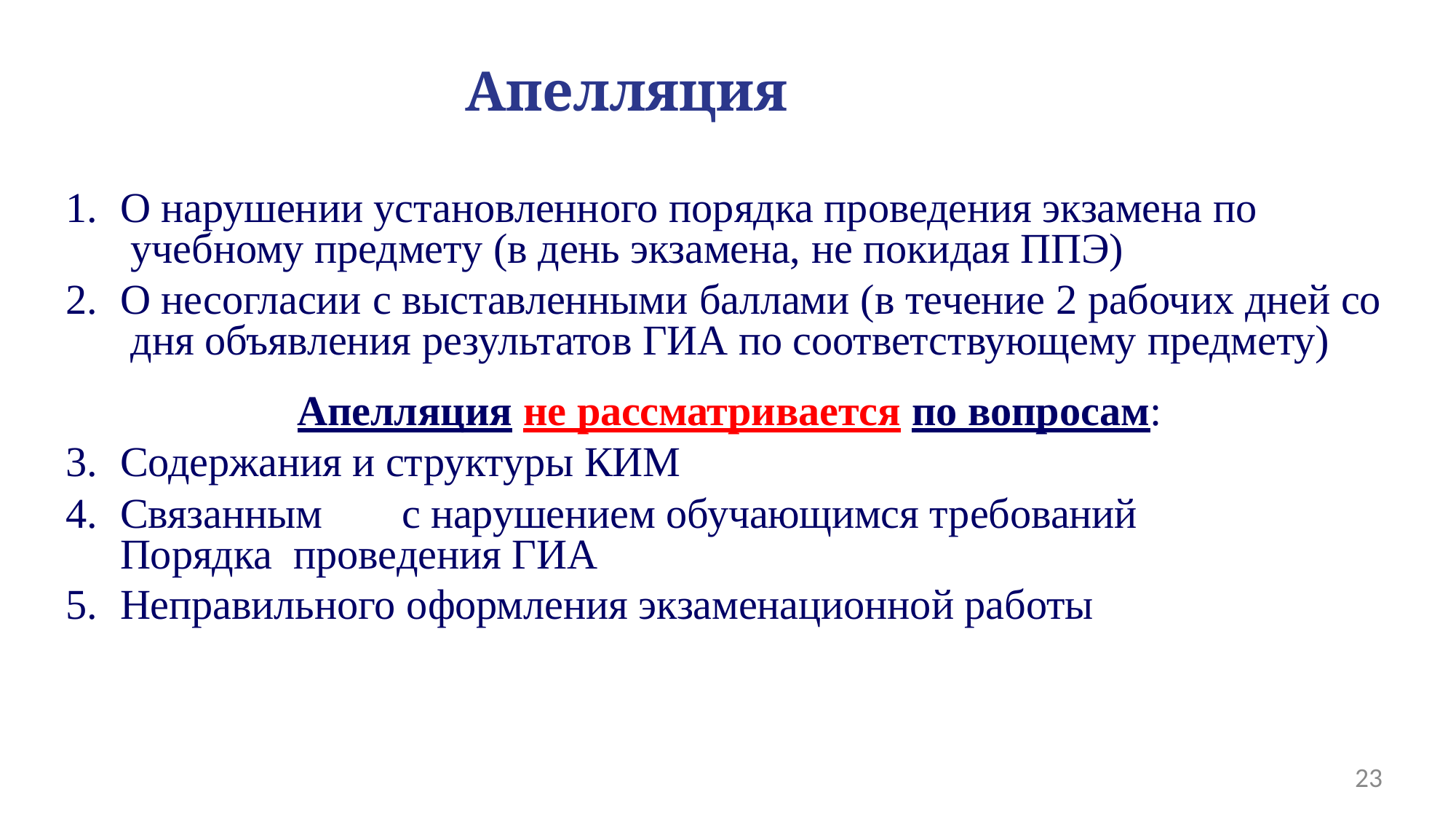

Апелляция
О нарушении установленного порядка проведения экзамена по  учебному предмету (в день экзамена, не покидая ППЭ)
О несогласии с выставленными баллами (в течение 2 рабочих дней со  дня объявления результатов ГИА по соответствующему предмету)
Апелляция не рассматривается по вопросам:
Содержания и структуры КИМ
Связанным	с нарушением обучающимся требований Порядка  проведения ГИА
Неправильного оформления экзаменационной работы
23